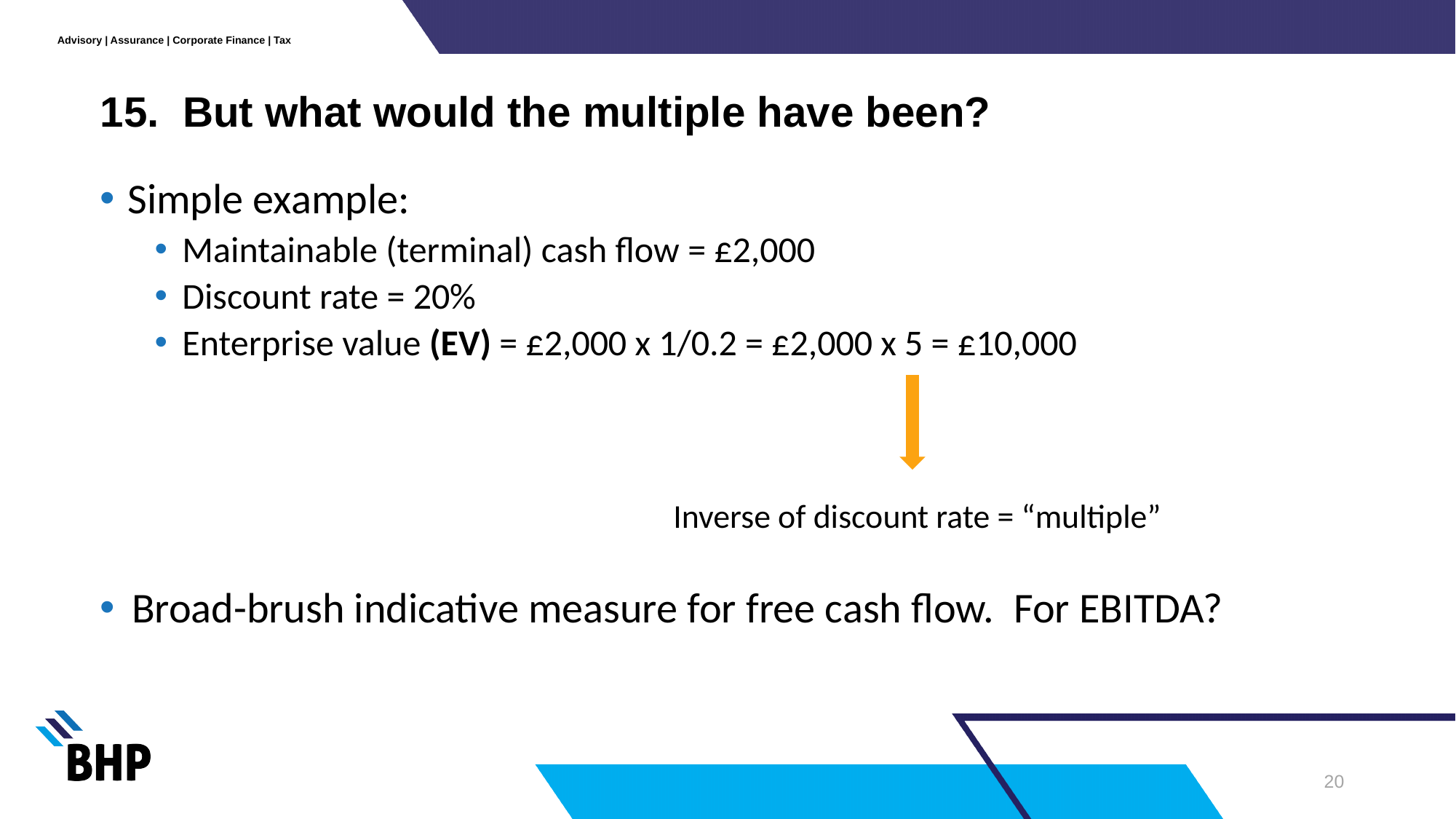

# 15.  But what would the multiple have been?

Simple example:
Maintainable (terminal) cash flow = £2,000
Discount rate = 20%
Enterprise value (EV) = £2,000 x 1/0.2 = £2,000 x 5 = £10,000

			Inverse of discount rate = “multiple”

Broad-brush indicative measure for free cash flow.  For EBITDA?

20